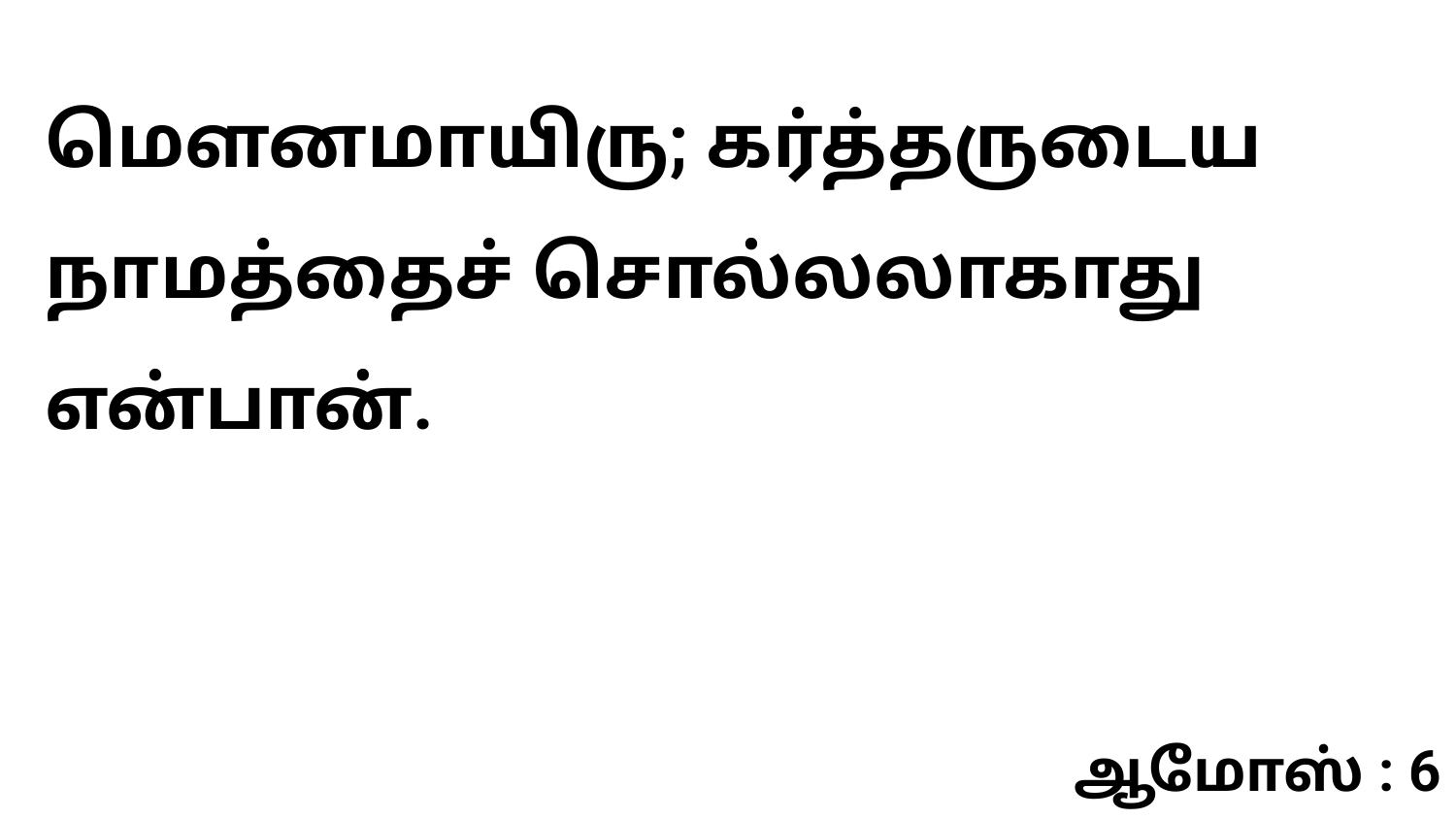

மெளனமாயிரு; கர்த்தருடைய நாமத்தைச் சொல்லலாகாது என்பான்.
ஆமோஸ் : 6